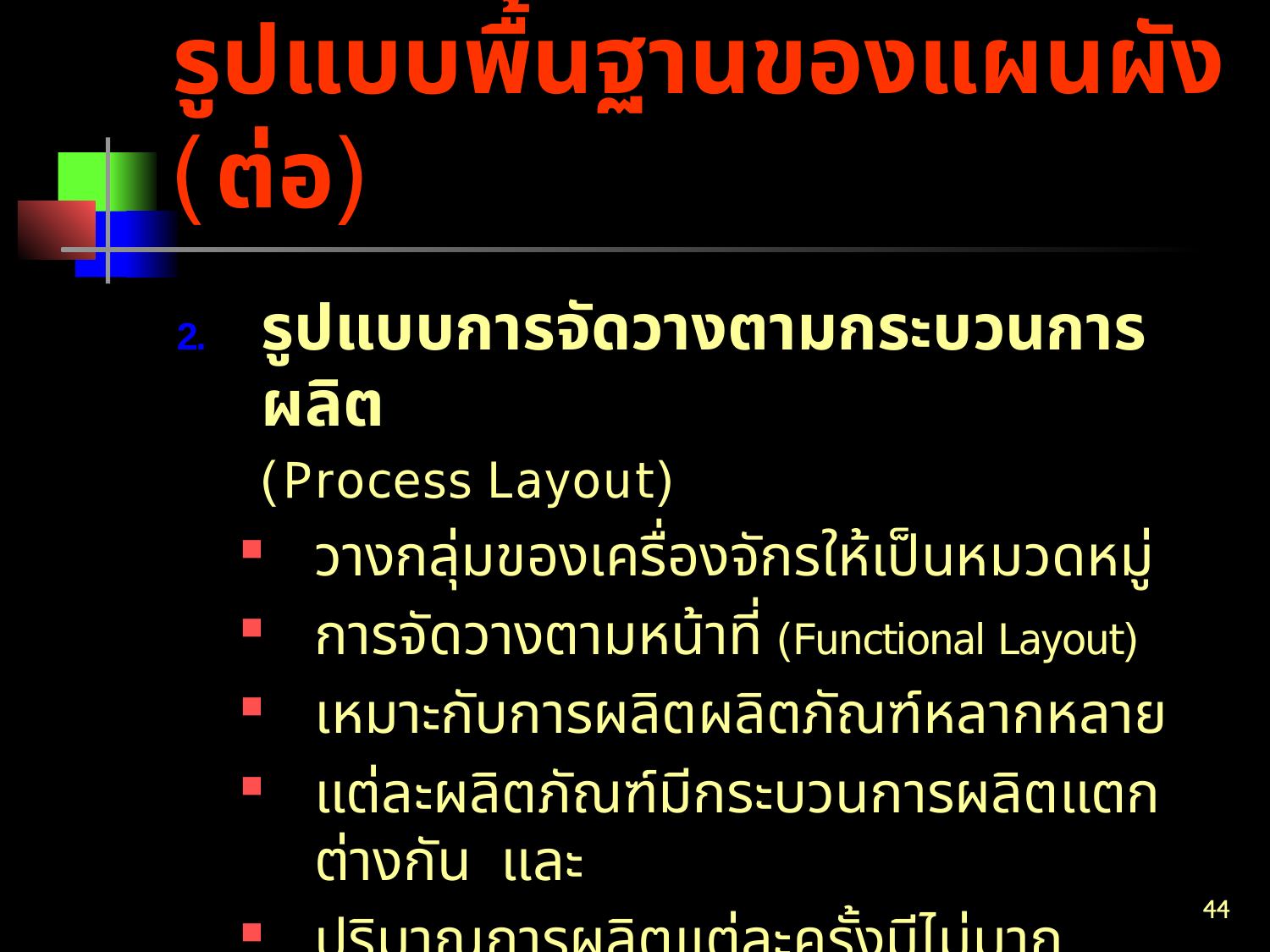

# รูปแบบพื้นฐานของแผนผัง (ต่อ)
รูปแบบการจัดวางตามกระบวนการผลิต
	(Process Layout)
วางกลุ่มของเครื่องจักรให้เป็นหมวดหมู่
การจัดวางตามหน้าที่ (Functional Layout)
เหมาะกับการผลิตผลิตภัณฑ์หลากหลาย
แต่ละผลิตภัณฑ์มีกระบวนการผลิตแตกต่างกัน  และ
ปริมาณการผลิตแต่ละครั้งมีไม่มาก
44